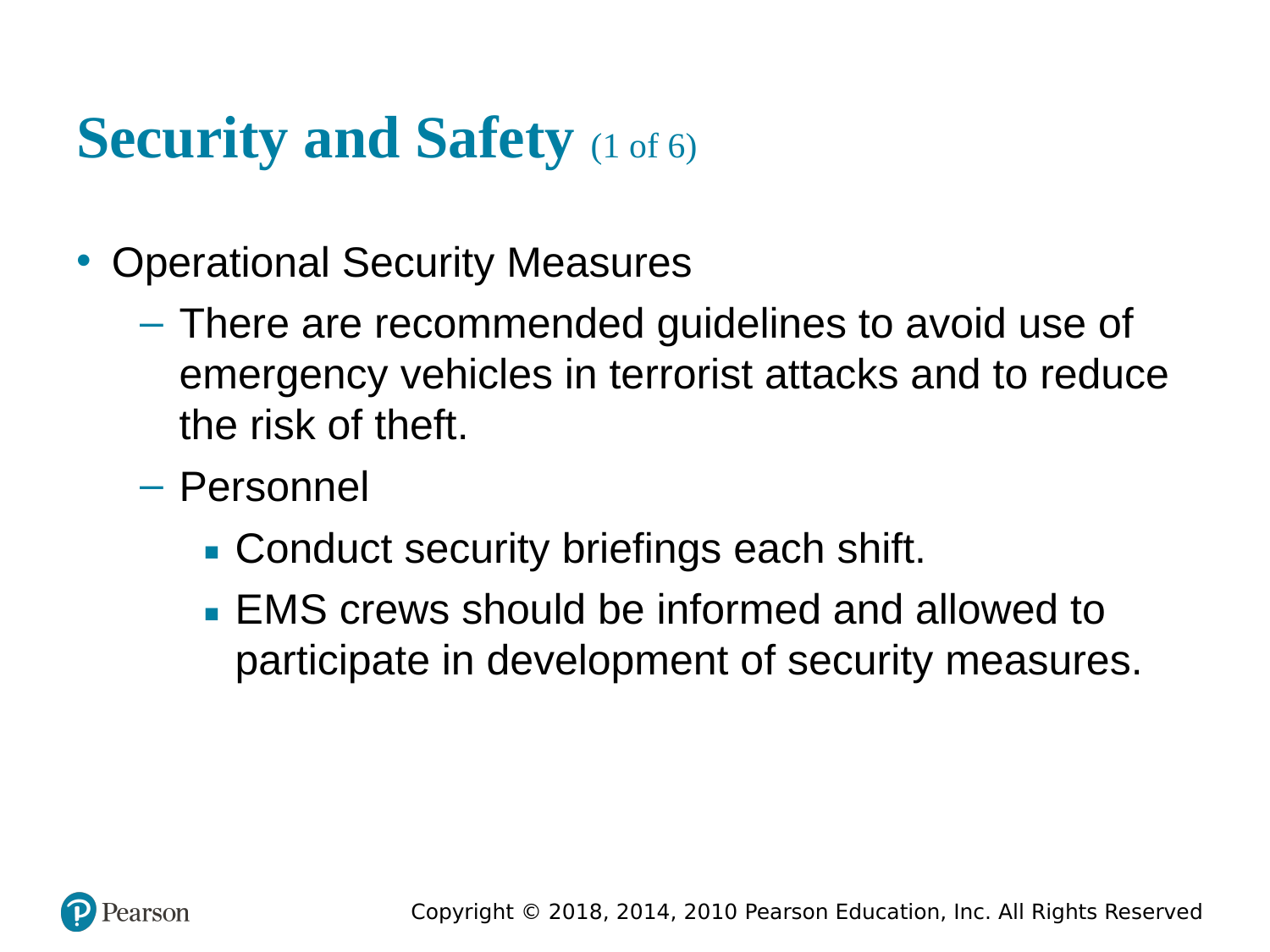

# Security and Safety (1 of 6)
Operational Security Measures
There are recommended guidelines to avoid use of emergency vehicles in terrorist attacks and to reduce the risk of theft.
Personnel
Conduct security briefings each shift.
E M S crews should be informed and allowed to participate in development of security measures.